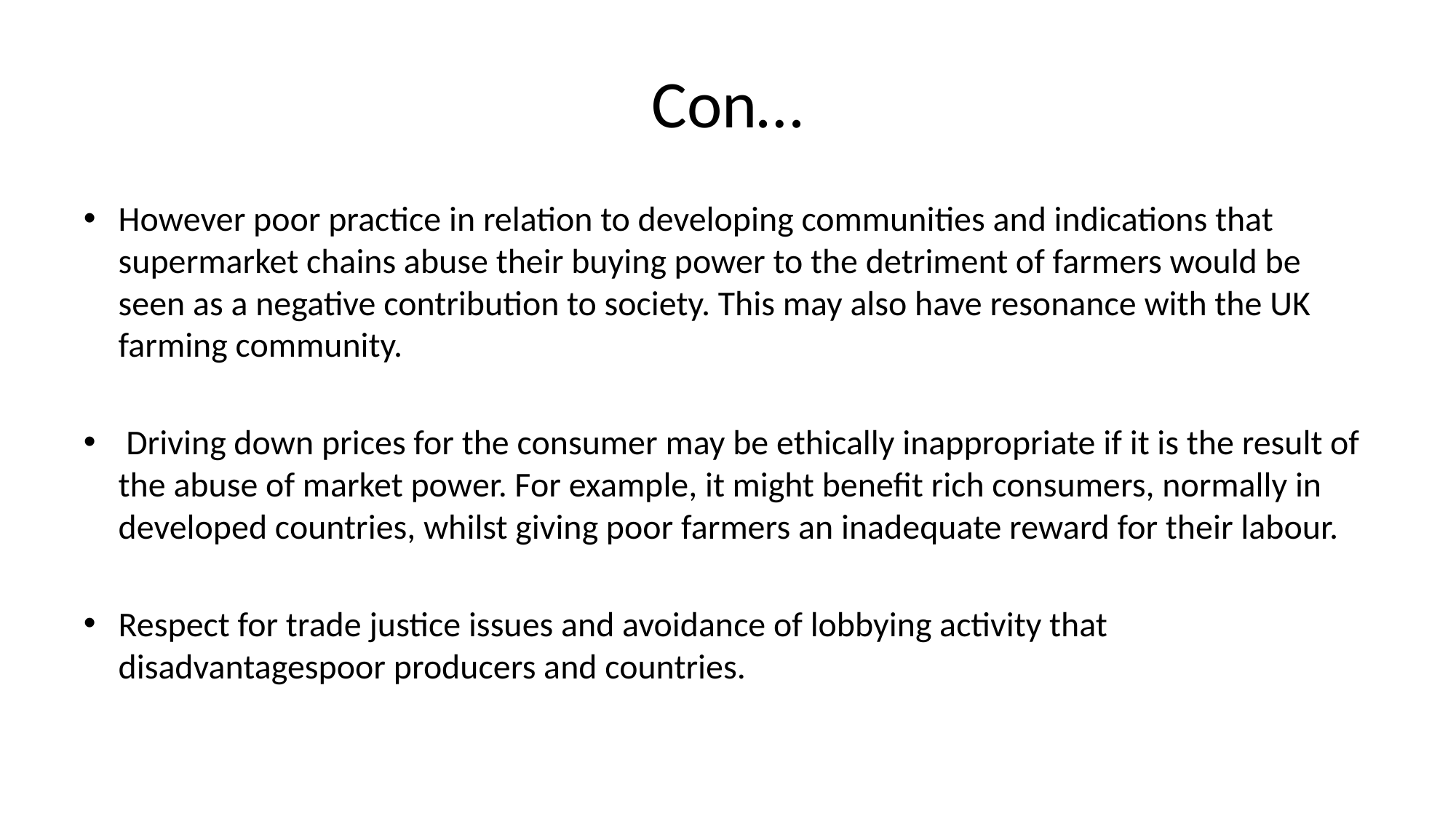

# Con…
However poor practice in relation to developing communities and indications that supermarket chains abuse their buying power to the detriment of farmers would be seen as a negative contribution to society. This may also have resonance with the UK farming community.

 Driving down prices for the consumer may be ethically inappropriate if it is the result of the abuse of market power. For example, it might benefit rich consumers, normally in developed countries, whilst giving poor farmers an inadequate reward for their labour.

Respect for trade justice issues and avoidance of lobbying activity that disadvantagespoor producers and countries.